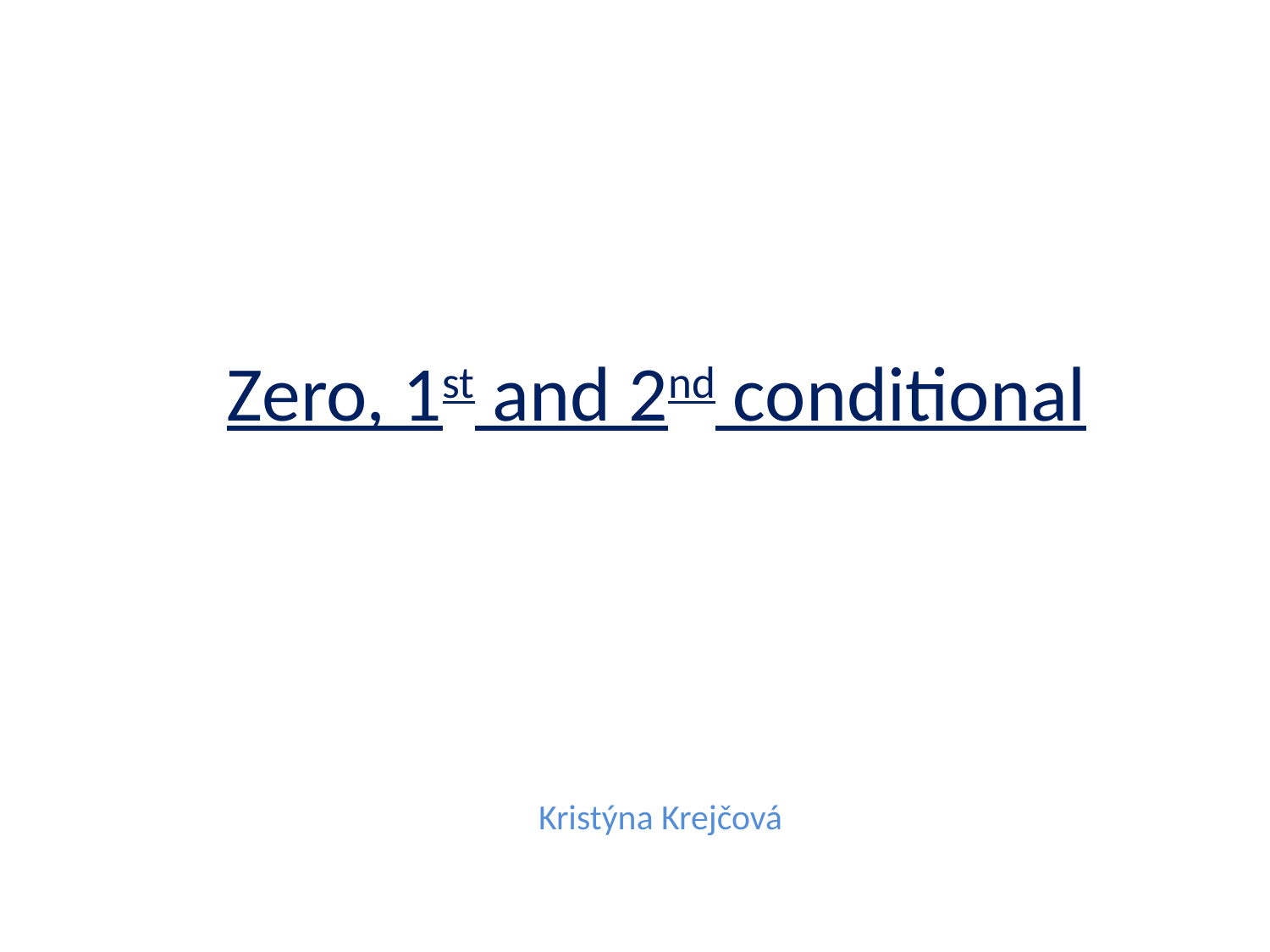

# Zero, 1st and 2nd conditional
Kristýna Krejčová